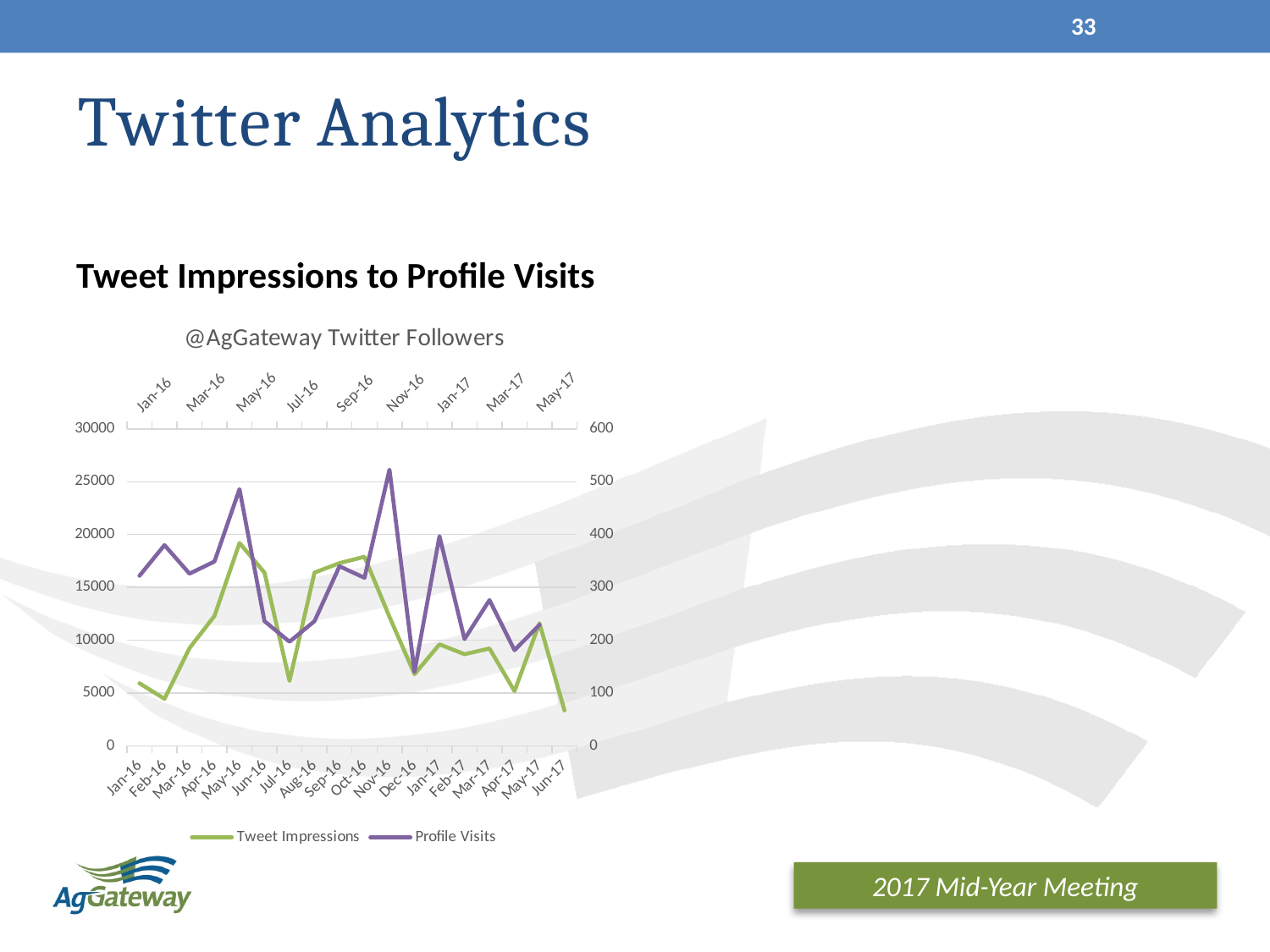

33
# Twitter Analytics
Tweet Impressions to Profile Visits

### Chart: @AgGateway Twitter Followers

| Category | Tweet Impressions | Profile Visits |
|---|---|---|
| 42370 | 5921.0 | 322.0 |
| 42401 | 4447.0 | 380.0 |
| 42430 | 9251.0 | 326.0 |
| 42461 | 12300.0 | 349.0 |
| 42491 | 19200.0 | 486.0 |
| 42522 | 16400.0 | 236.0 |
| 42552 | 6146.0 | 197.0 |
| 42583 | 16400.0 | 236.0 |
| 42614 | 17300.0 | 340.0 |
| 42644 | 17900.0 | 318.0 |
| 42675 | 12200.0 | 523.0 |
| 42705 | 6782.0 | 140.0 |
| 42736 | 9604.0 | 397.0 |
| 42767 | 8673.0 | 202.0 |
| 42795 | 9212.0 | 276.0 |
| 42826 | 5176.0 | 181.0 |
| 42856 | 11600.0 | 229.0 |
| 42887 | 3354.0 | None |